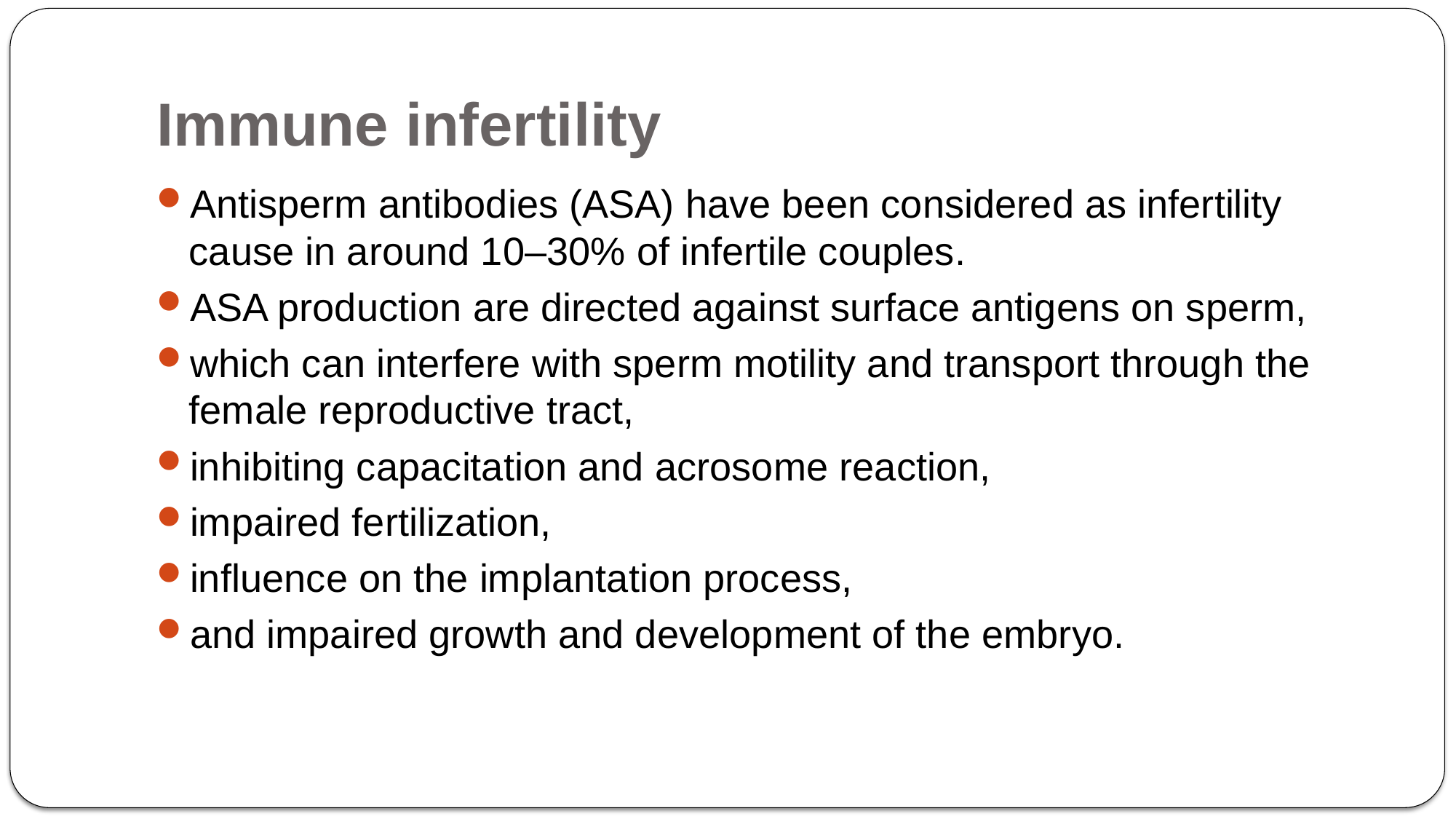

# Immune infertility
Antisperm antibodies (ASA) have been considered as infertility cause in around 10–30% of infertile couples.
ASA production are directed against surface antigens on sperm,
which can interfere with sperm motility and transport through the female reproductive tract,
inhibiting capacitation and acrosome reaction,
impaired fertilization,
influence on the implantation process,
and impaired growth and development of the embryo.